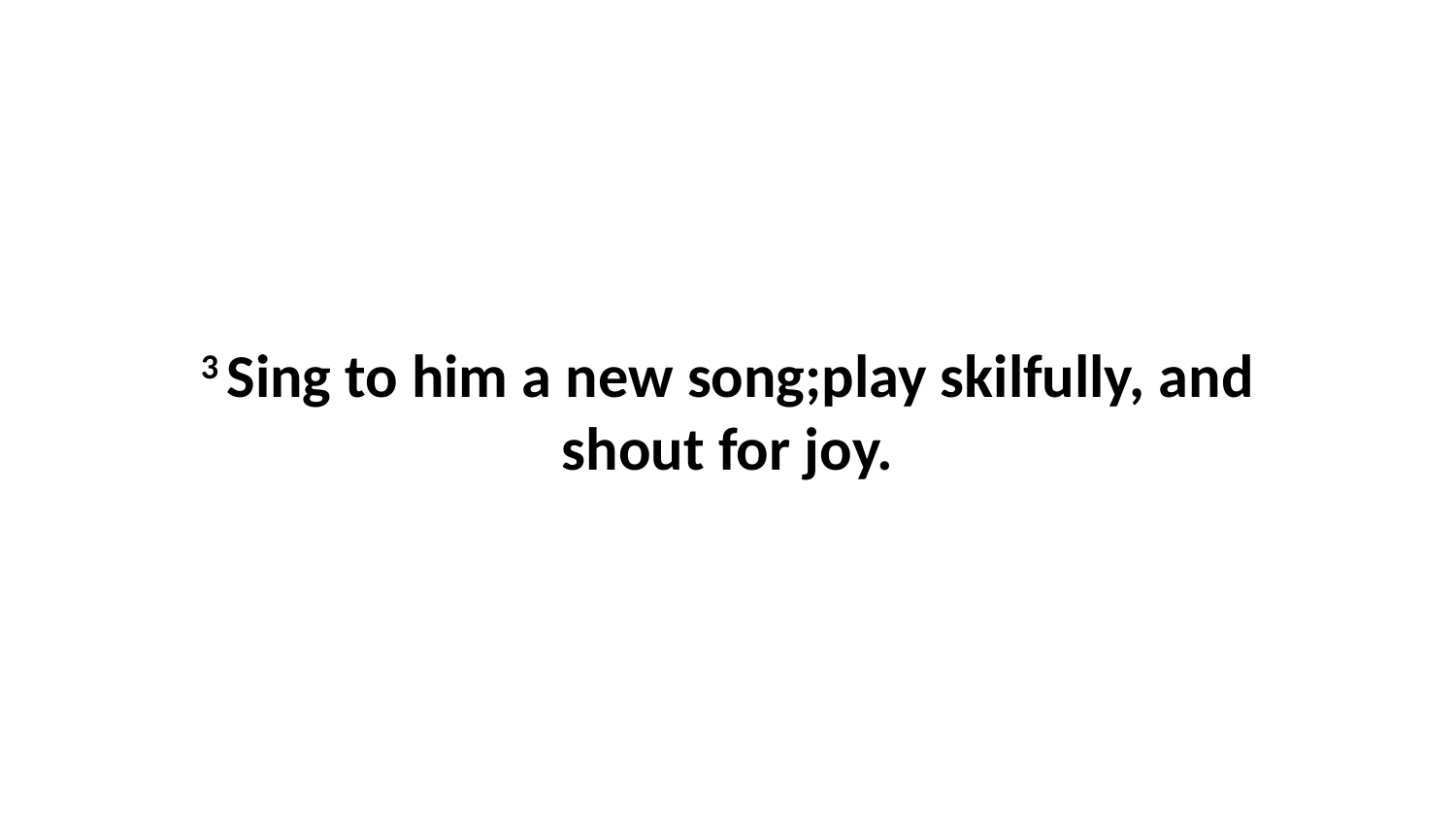

3 Sing to him a new song;play skilfully, and shout for joy.